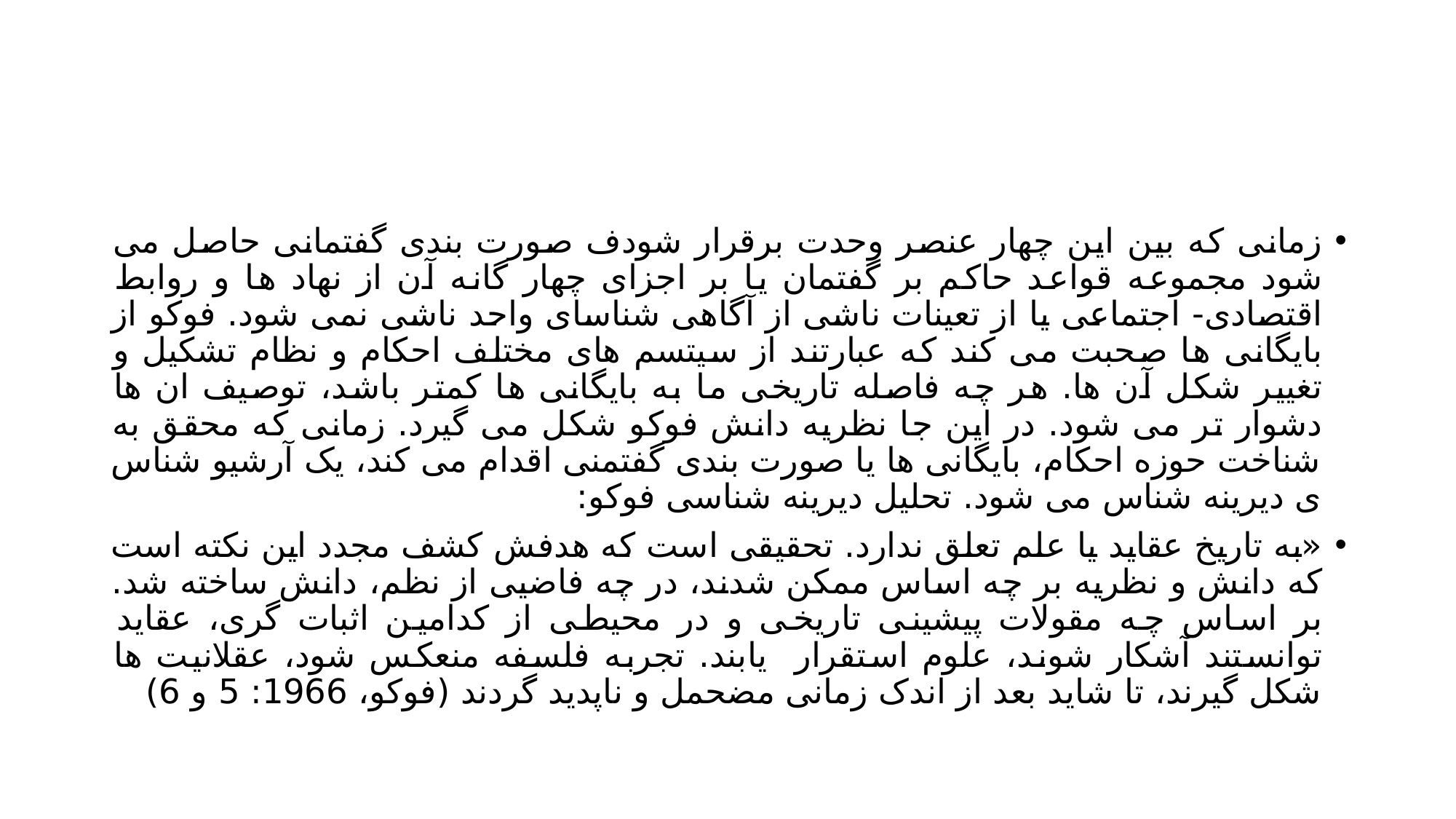

#
زمانی که بین این چهار عنصر وحدت برقرار شودف صورت بندی گفتمانی حاصل می شود مجموعه قواعد حاکم بر گفتمان یا بر اجزای چهار گانه آن از نهاد ها و روابط اقتصادی- اجتماعی یا از تعینات ناشی از آگاهی شناسای واحد ناشی نمی شود. فوکو از بایگانی ها صحبت می کند که عبارتند از سیتسم های مختلف احکام و نظام تشکیل و تغییر شکل آن ها. هر چه فاصله تاریخی ما به بایگانی ها کمتر باشد، توصیف ان ها دشوار تر می شود. در این جا نظریه دانش فوکو شکل می گیرد. زمانی که محقق به شناخت حوزه احکام، بایگانی ها یا صورت بندی گفتمنی اقدام می کند، یک آرشیو شناس ی دیرینه شناس می شود. تحلیل دیرینه شناسی فوکو:
«به تاریخ عقاید یا علم تعلق ندارد. تحقیقی است که هدفش کشف مجدد این نکته است که دانش و نظریه بر چه اساس ممکن شدند، در چه فاضیی از نظم، دانش ساخته شد. بر اساس چه مقولات پیشینی تاریخی و در محیطی از کدامین اثبات گری، عقاید توانستند آشکار شوند، علوم استقرار  یابند. تجربه فلسفه منعکس شود، عقلانیت ها شکل گیرند، تا شاید بعد از اندک زمانی مضحمل و ناپدید گردند (فوکو، 1966: 5 و 6)